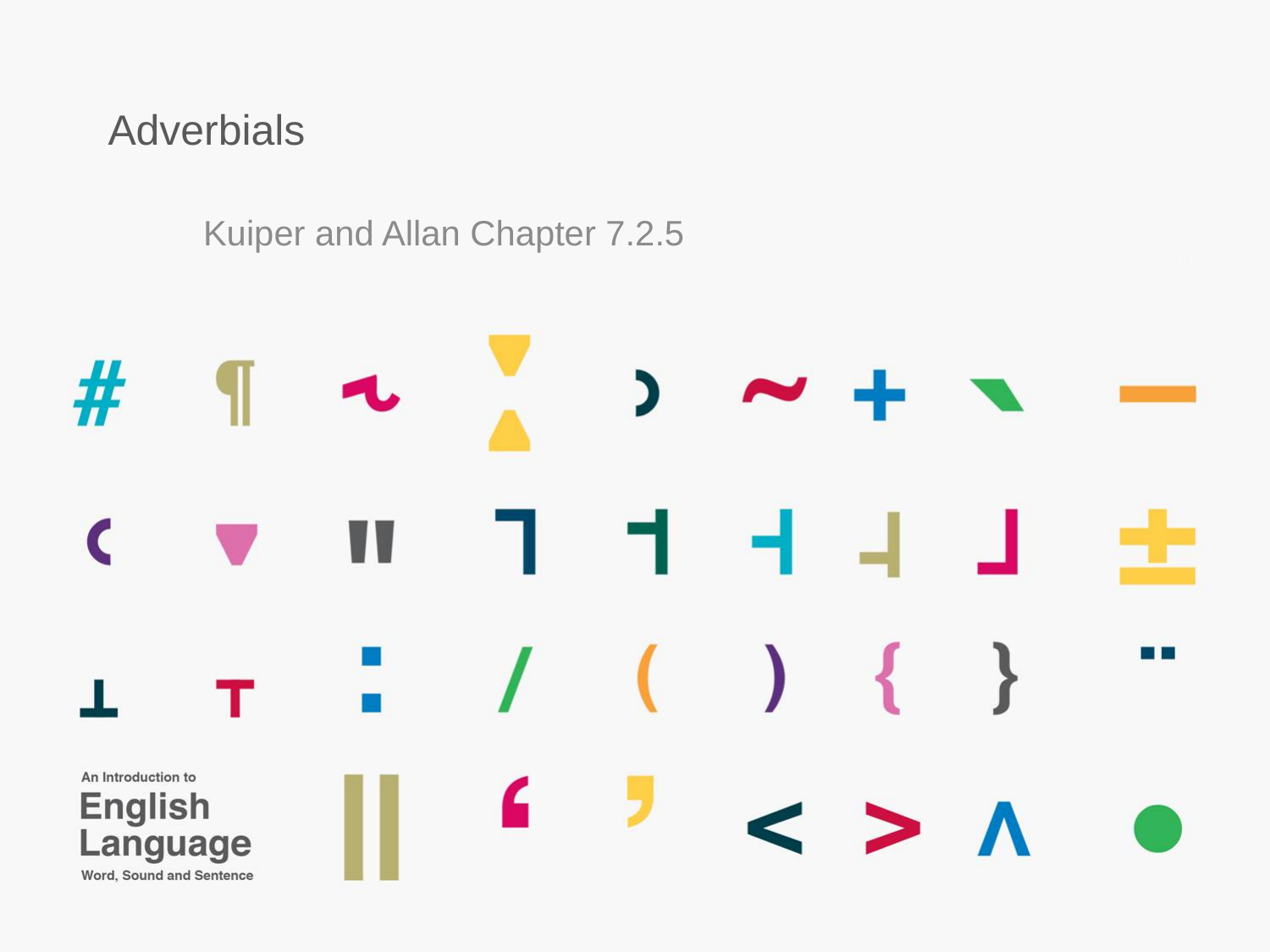

# Adverbials
Kuiper and Allan Chapter 7.2.5